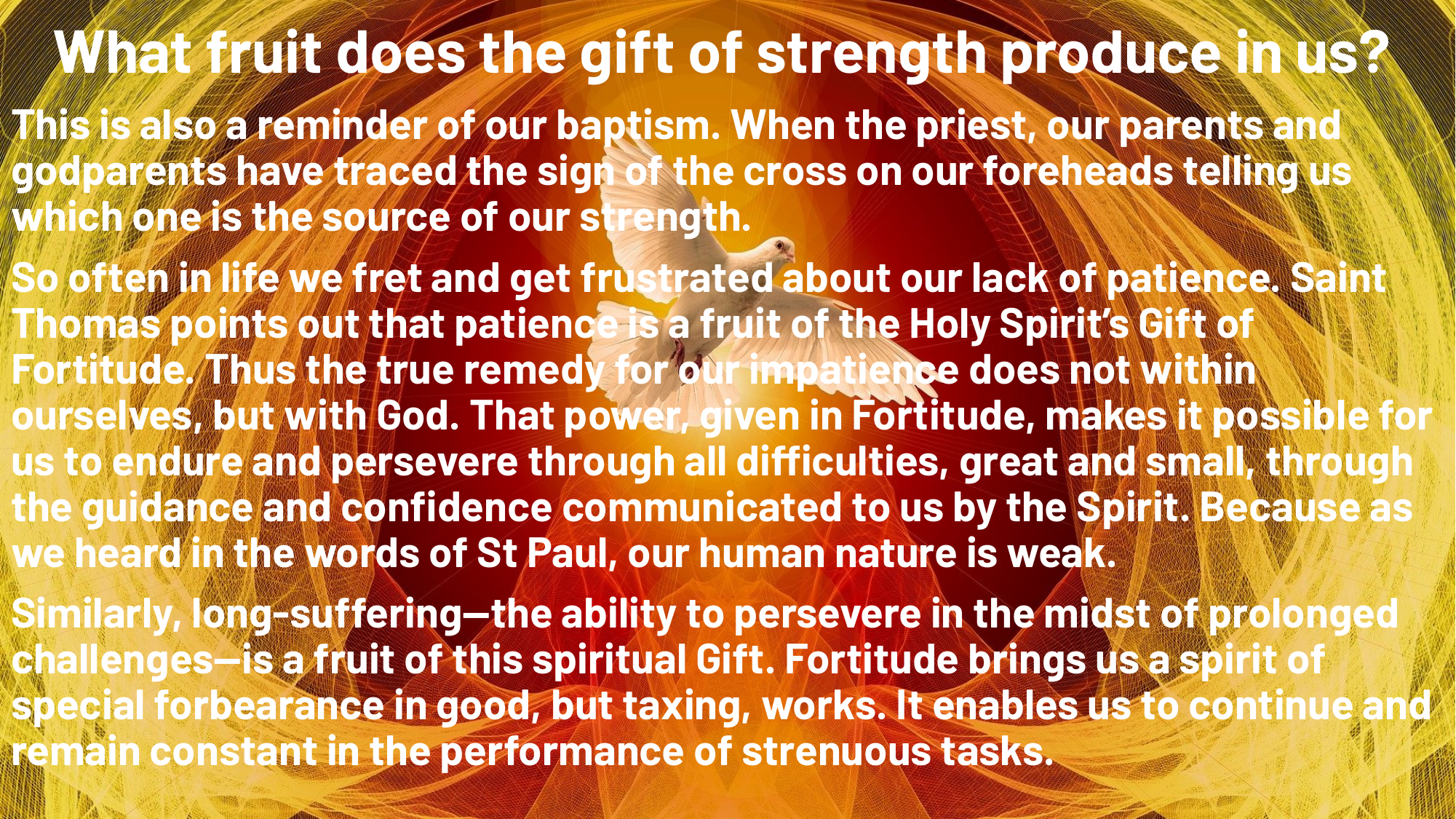

# What fruit does the gift of strength produce in us?
This is also a reminder of our baptism. When the priest, our parents and godparents have traced the sign of the cross on our foreheads telling us which one is the source of our strength.
So often in life we fret and get frustrated about our lack of patience. Saint Thomas points out that patience is a fruit of the Holy Spirit’s Gift of Fortitude. Thus the true remedy for our impatience does not within ourselves, but with God. That power, given in Fortitude, makes it possible for us to endure and persevere through all difficulties, great and small, through the guidance and confidence communicated to us by the Spirit. Because as we heard in the words of St Paul, our human nature is weak.
Similarly, long-suffering—the ability to persevere in the midst of prolonged challenges—is a fruit of this spiritual Gift. Fortitude brings us a spirit of special forbearance in good, but taxing, works. It enables us to continue and remain constant in the performance of strenuous tasks.